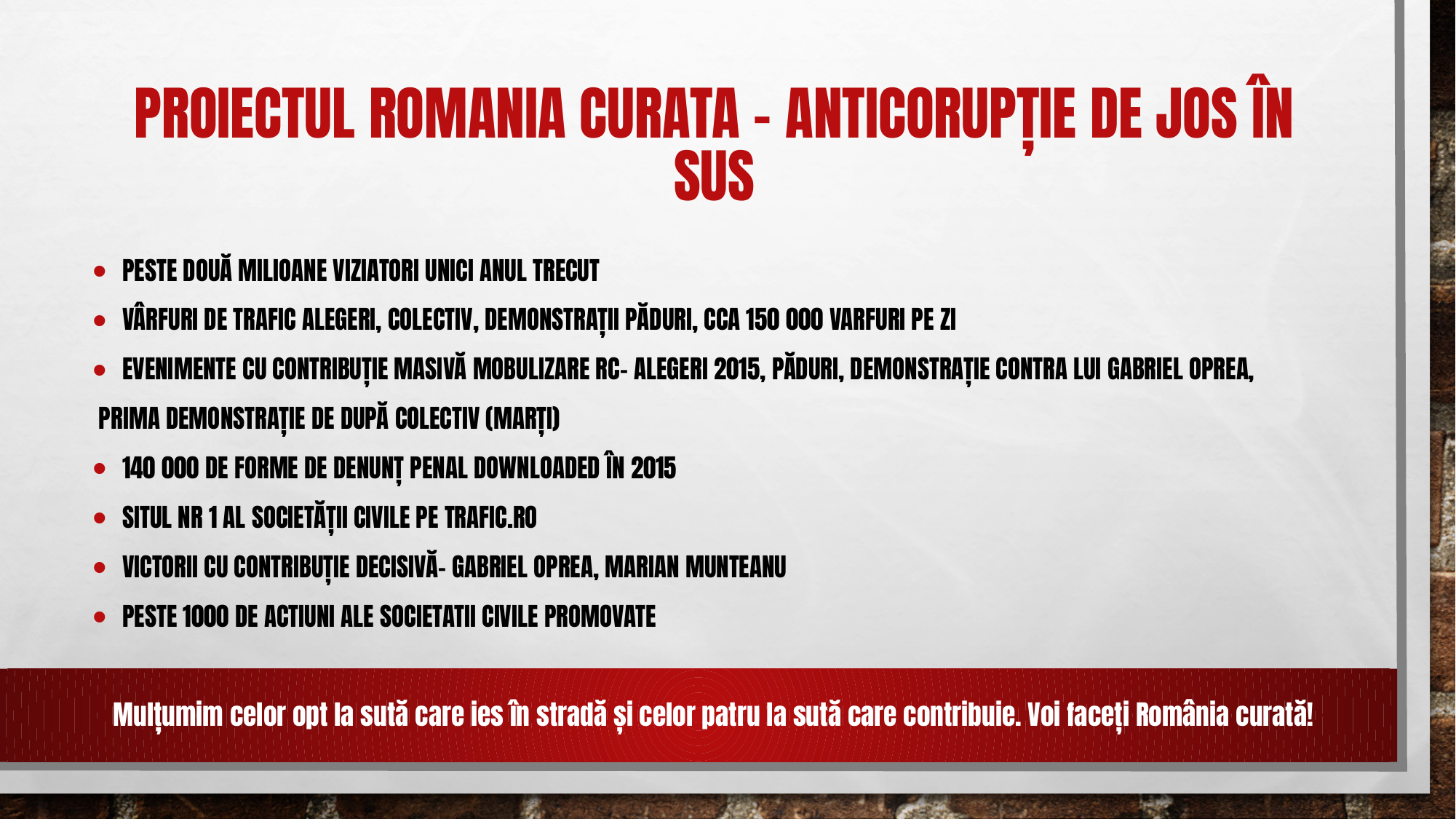

# Proiectul romania curata – anticorupție de jos în sus
Peste două milioane viziatori unici anul trecut
Vârfuri de trafic alegeri, colectiv, demonstrații păduri, cca 150 000 varfuri pe zi
Evenimente cu contribuție masivă mobulizare rc- alegeri 2015, păduri, demonstrație contra lui gabriel oprea,
 prima demonstrație de după colectiv (marți)
140 000 de forme de denunț penal downloaded în 2015
Situl nr 1 al societății civile pe trafic.ro
Victorii cu contribuție decisivă- gabriel oprea, marian munteanu
Peste 1000 de actiuni ale societatii civile promovate
Mulțumim celor opt la sută care ies în stradă și celor patru la sută care contribuie. Voi faceți România curată!